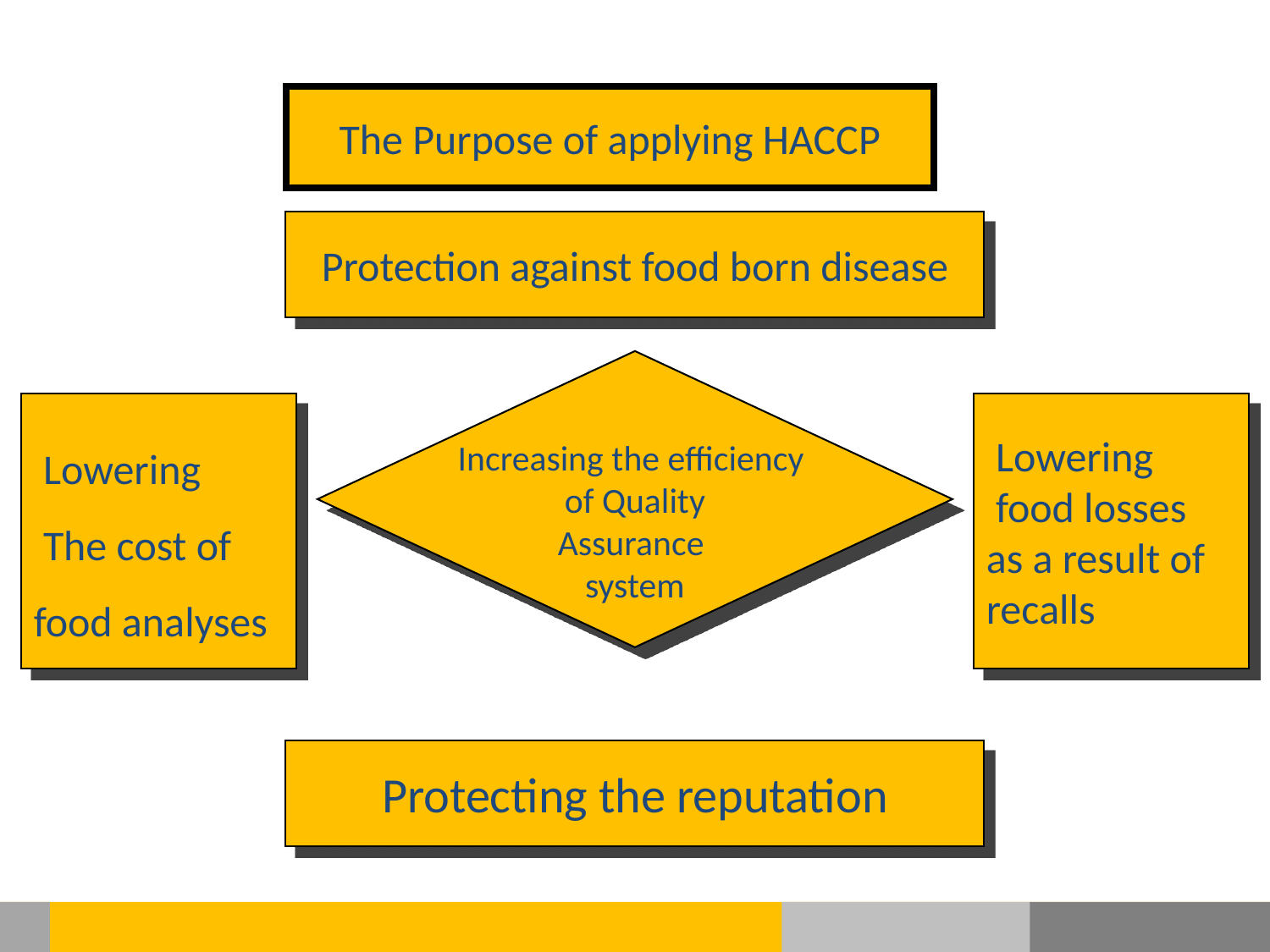

The Purpose of applying HACCP
Protection against food born disease

Increasing the efficiency
of Quality
Assurance
system
Lowering
The cost of
food analyses
Lowering
 food losses
as a result of
recalls
Protecting the reputation